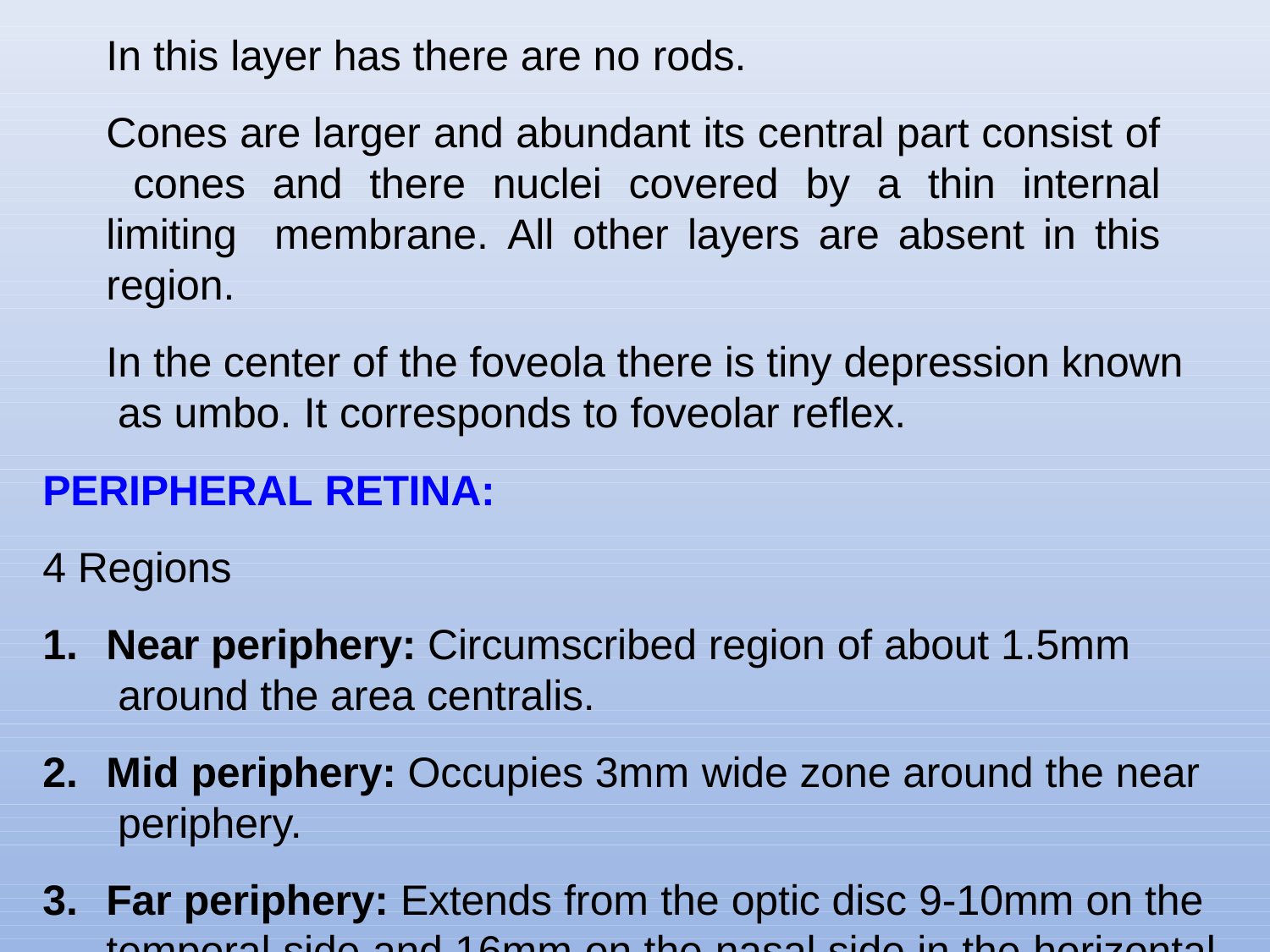

In this layer has there are no rods.
Cones are larger and abundant its central part consist of  cones and there nuclei covered by a thin internal limiting  membrane. All other layers are absent in this region.
In the center of the foveola there is tiny depression known  as umbo. It corresponds to foveolar reflex.
PERIPHERAL RETINA:
4 Regions
Near periphery: Circumscribed region of about 1.5mm  around the area centralis.
Mid periphery: Occupies 3mm wide zone around the near  periphery.
Far periphery: Extends from the optic disc 9-10mm on the  temporal side and 16mm on the nasal side in the horizontal  meridian.